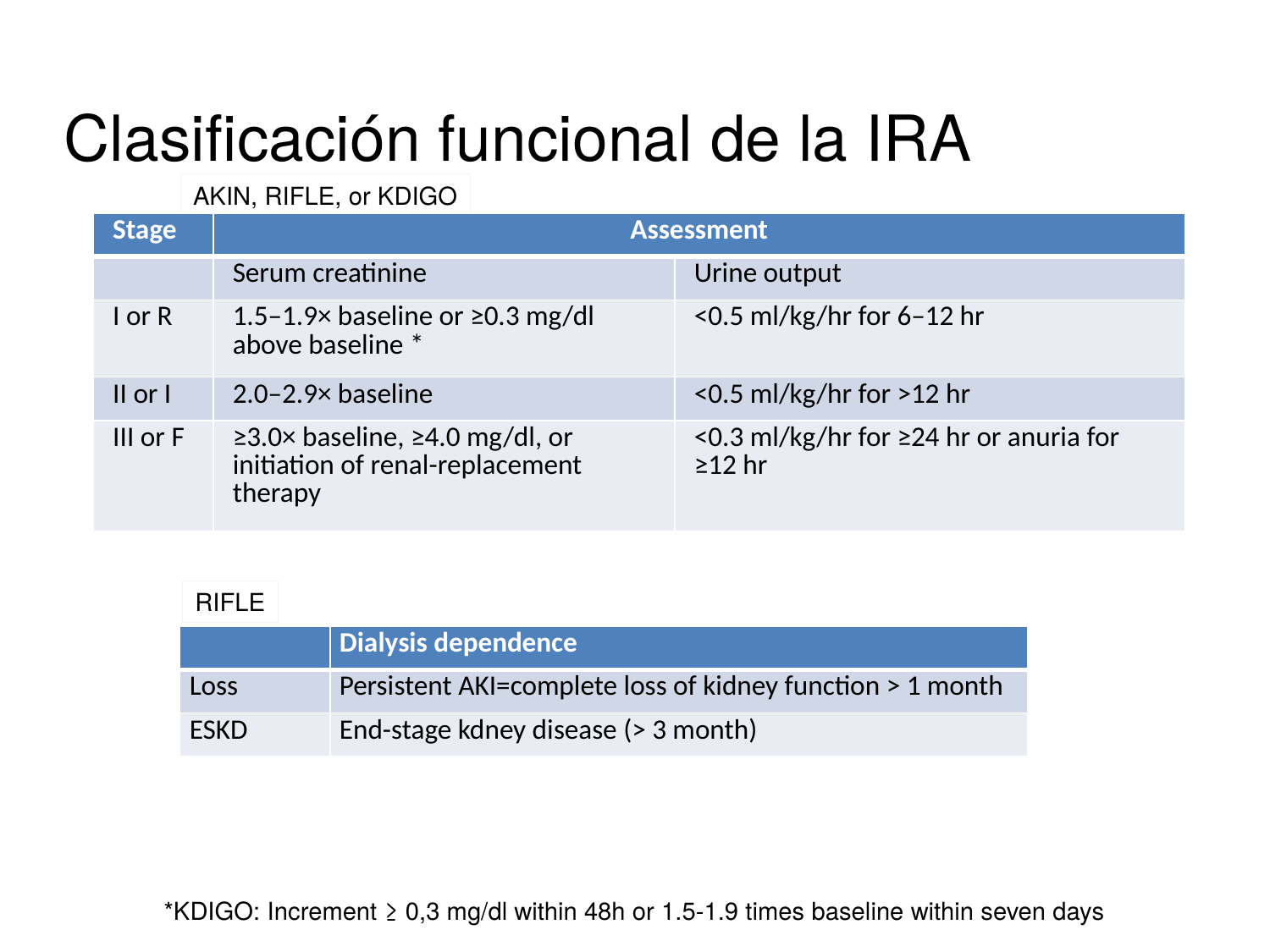

# Clasificación funcional de la IRA
AKIN, RIFLE, or KDIGO
| Stage | Assessment |  |
| --- | --- | --- |
|  | Serum creatinine | Urine output |
| I or R | 1.5–1.9× baseline or ≥0.3 mg/dl above baseline \* | <0.5 ml/kg/hr for 6–12 hr |
| II or I | 2.0–2.9× baseline | <0.5 ml/kg/hr for >12 hr |
| III or F | ≥3.0× baseline, ≥4.0 mg/dl, or initiation of renal-replacement therapy | <0.3 ml/kg/hr for ≥24 hr or anuria for ≥12 hr |
RIFLE
|  | Dialysis dependence |
| --- | --- |
| Loss | Persistent AKI=complete loss of kidney function > 1 month |
| ESKD | End-stage kdney disease (> 3 month) |
*KDIGO: Increment ≥ 0,3 mg/dl within 48h or 1.5-1.9 times baseline within seven days